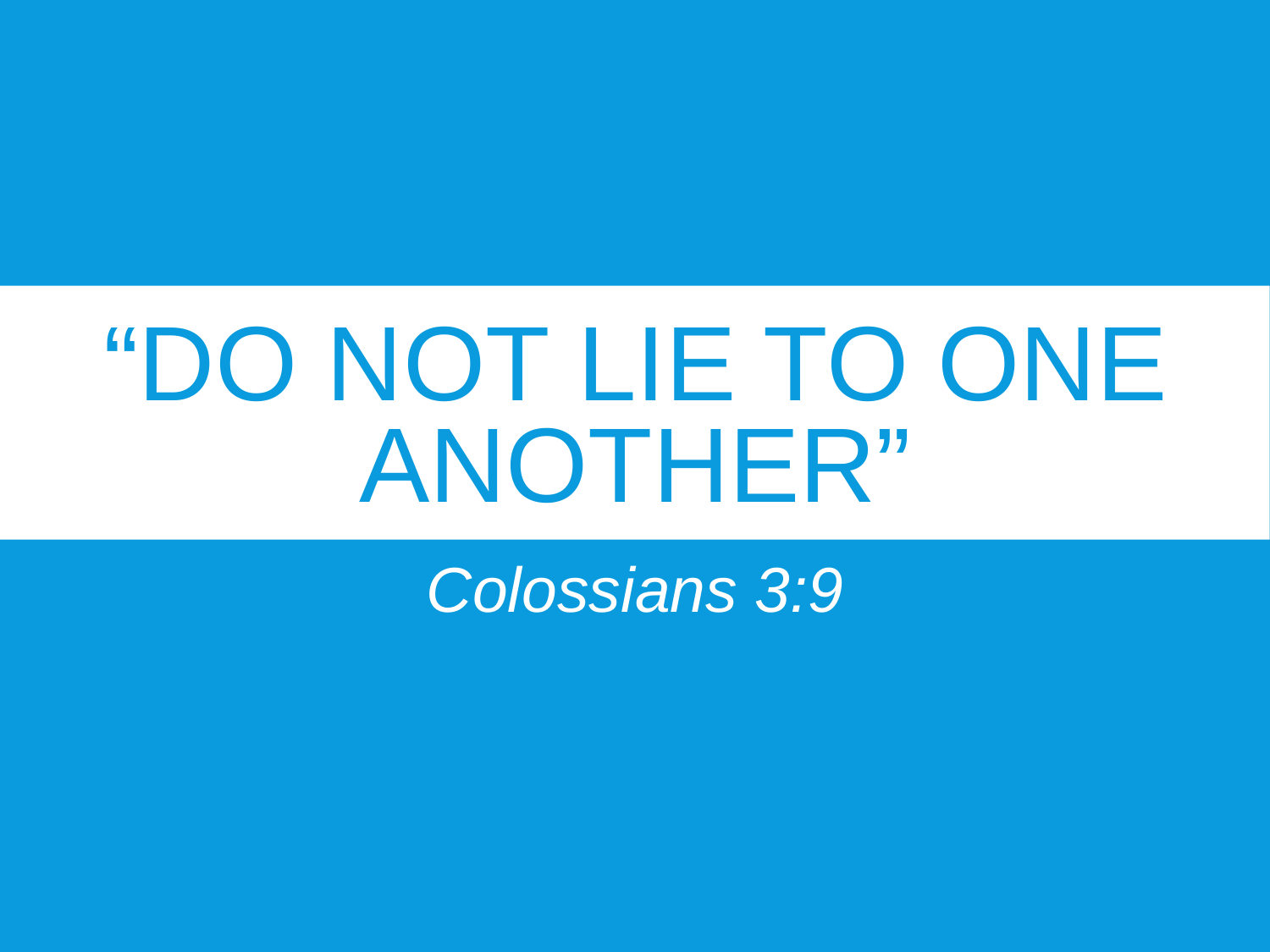

# “Do not lie to one another”
Colossians 3:9